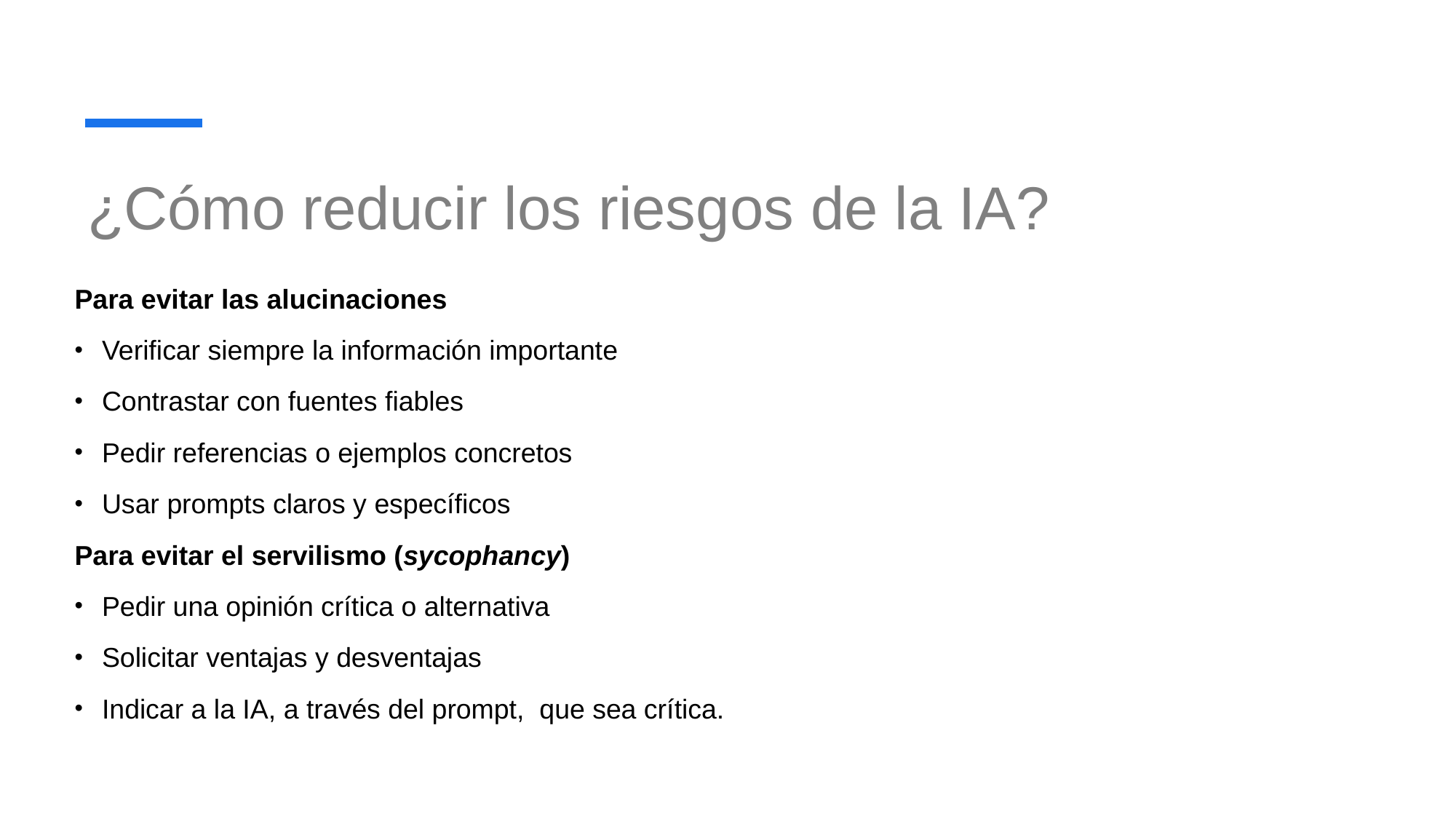

# ¿Cómo reducir los riesgos de la IA?
Para evitar las alucinaciones
Verificar siempre la información importante
Contrastar con fuentes fiables
Pedir referencias o ejemplos concretos
Usar prompts claros y específicos
Para evitar el servilismo (sycophancy)
Pedir una opinión crítica o alternativa
Solicitar ventajas y desventajas
Indicar a la IA, a través del prompt,  que sea crítica.